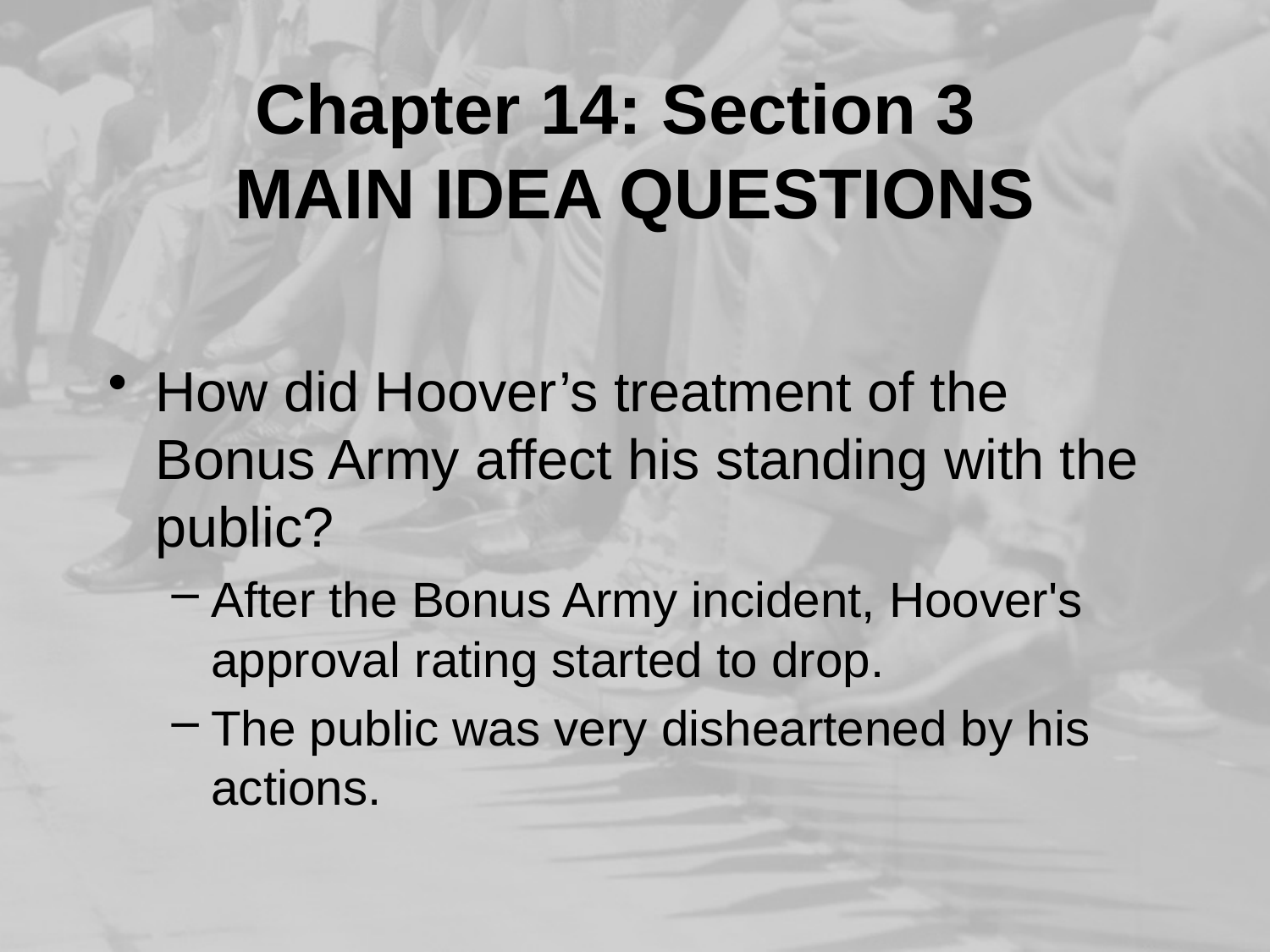

# Chapter 14: Section 3 MAIN IDEA QUESTIONS
How did Hoover’s treatment of the Bonus Army affect his standing with the public?
After the Bonus Army incident, Hoover's approval rating started to drop.
The public was very disheartened by his actions.